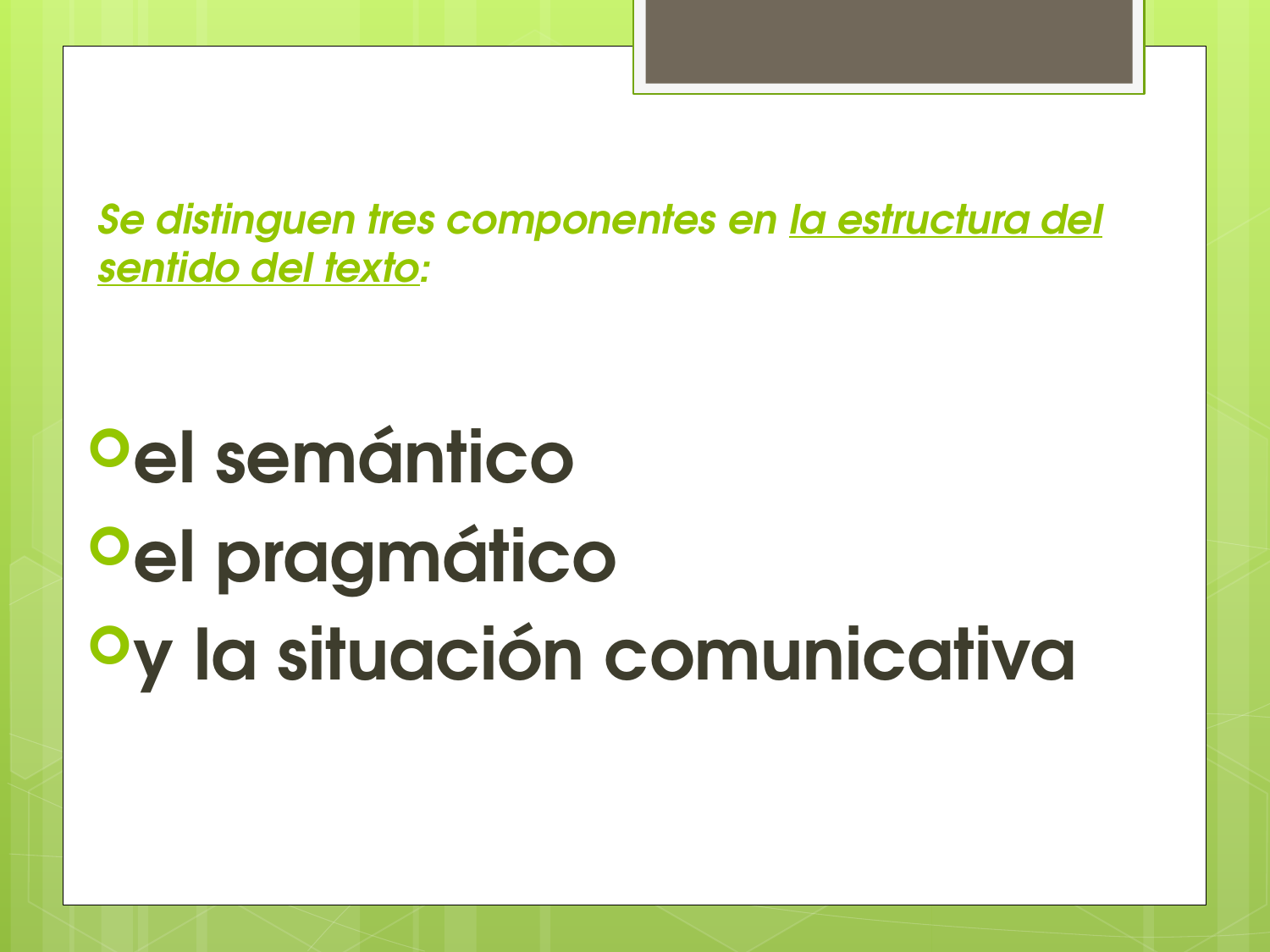

# Se distinguen tres componentes en la estructura del sentido del texto:
el semántico
el pragmático
y la situación comunicativa